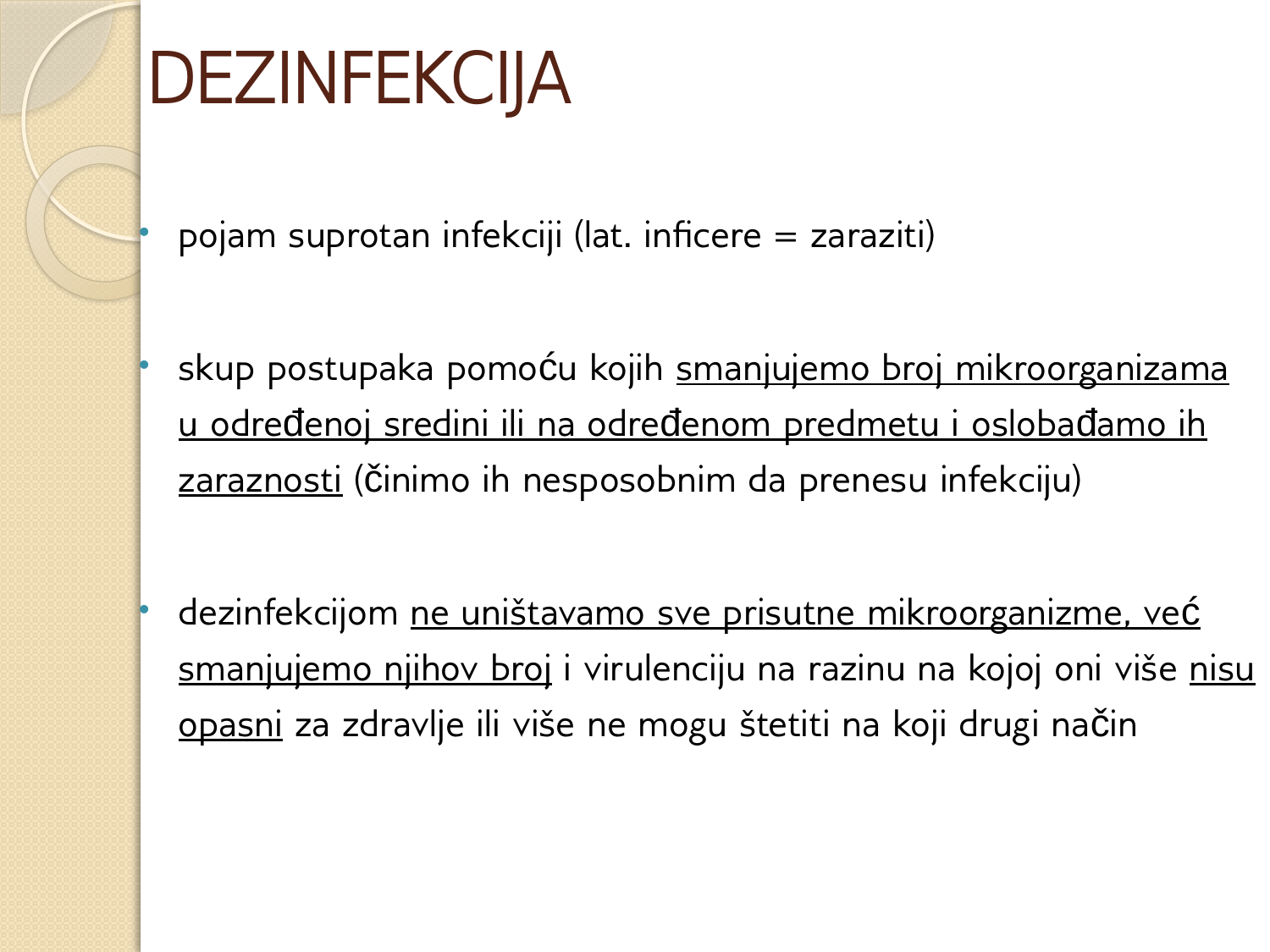

# dezinfekcija

pojam suprotan infekciji (lat. inficere = zaraziti)

skup postupaka pomoću kojih smanjujemo broj mikroorganizama u određenoj sredini ili na određenom predmetu i oslobađamo ih zaraznosti (činimo ih nesposobnim da prenesu infekciju)

dezinfekcijom ne uništavamo sve prisutne mikroorganizme, već smanjujemo njihov broj i virulenciju na razinu na kojoj oni više nisu opasni za zdravlje ili više ne mogu štetiti na koji drugi način